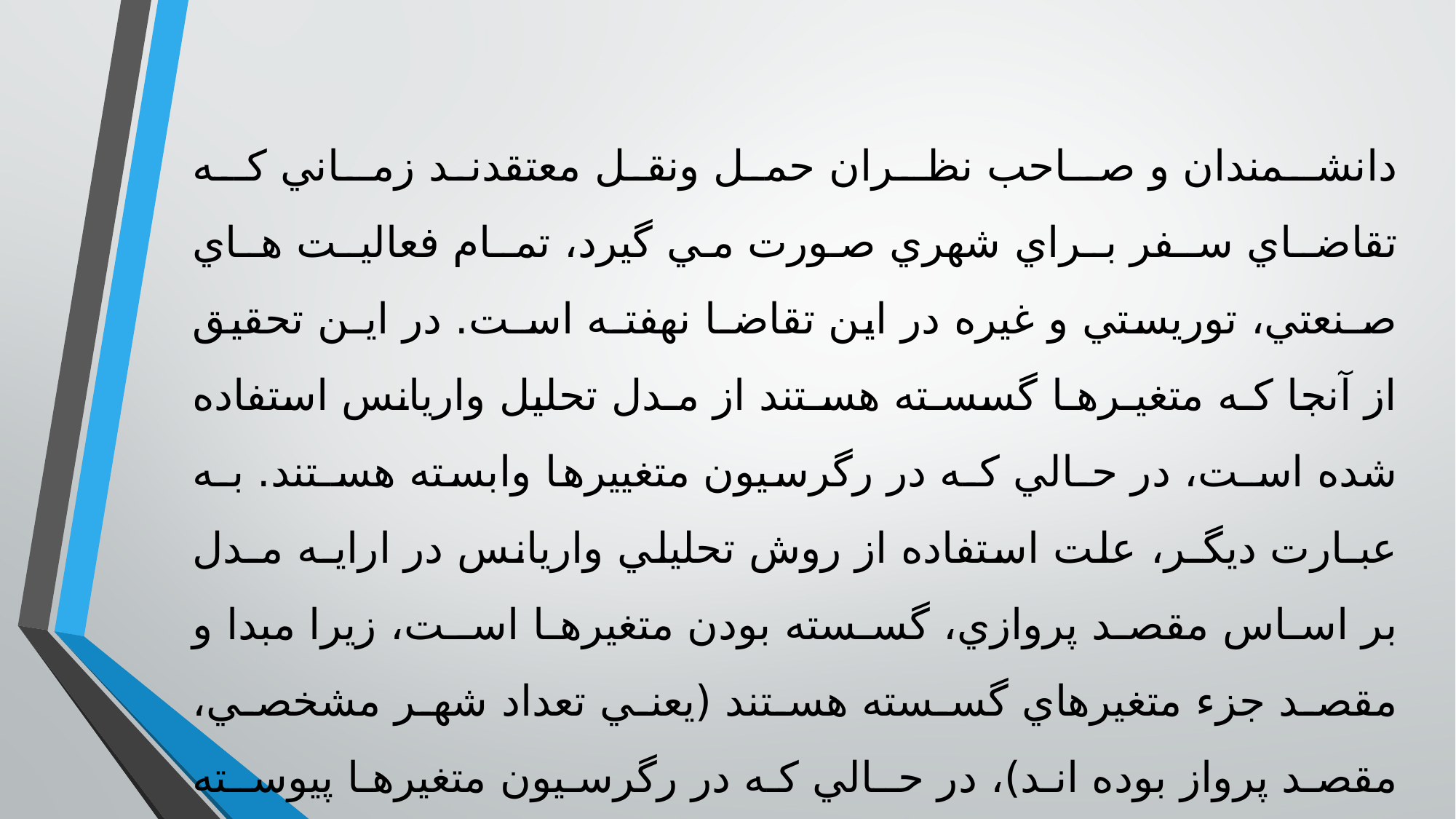

دانشـمندان و صـاحب نظـران حمل ونقل معتقدند زمـاني کـه تقاضـاي سـفر بـراي شهري صورت مي گيرد، تمـام فعاليـت هـاي صـنعتي، توريستي و غيره در اين تقاضـا نهفتـه اسـت. در ايـن تحقيق از آنجا کـه متغيـرهـا گسسـته هسـتند از مـدل تحليل واريانس استفاده شده اسـت، در حـالي کـه در رگرسيون متغييرها وابسته هسـتند. بـه عبـارت ديگـر، علت استفاده از روش تحليلي واريانس در ارايـه مـدل بر اساس مقصد پروازي، گسسته بودن متغيرها اسـت، زيرا مبدا و مقصد جزء متغيرهاي گسسته هستند (يعني تعداد شهر مشخصي، مقصد پرواز بوده اند)، در حـالي که در رگرسيون متغيرها پيوسـته هسـتند؛ بنـابراين، از روش تحليل واريانس در اين مقاله استفاده شده است.